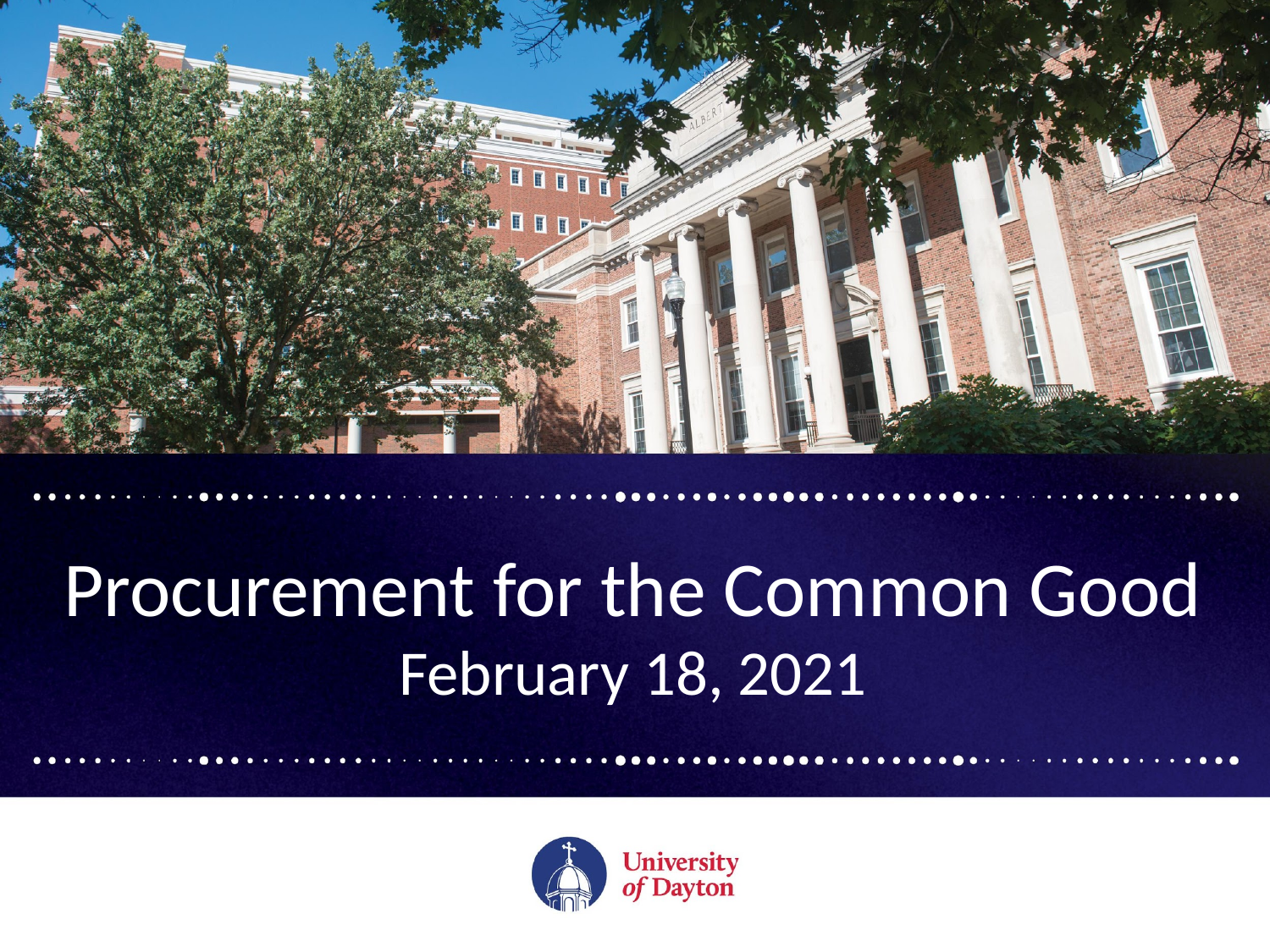

# Procurement for the Common Good
February 18, 2021